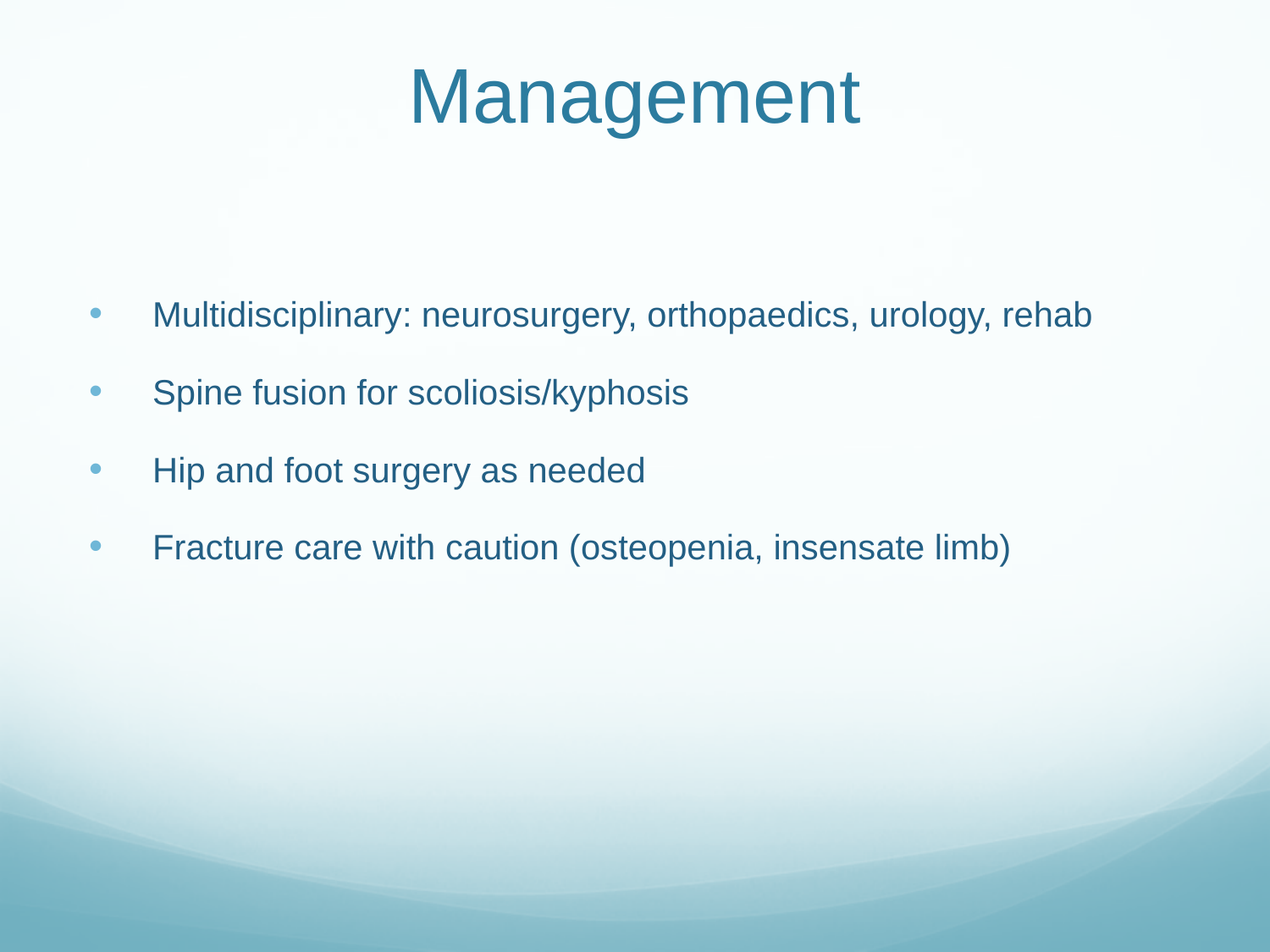

# Management

Multidisciplinary: neurosurgery, orthopaedics, urology, rehab
Spine fusion for scoliosis/kyphosis
Hip and foot surgery as needed
Fracture care with caution (osteopenia, insensate limb)